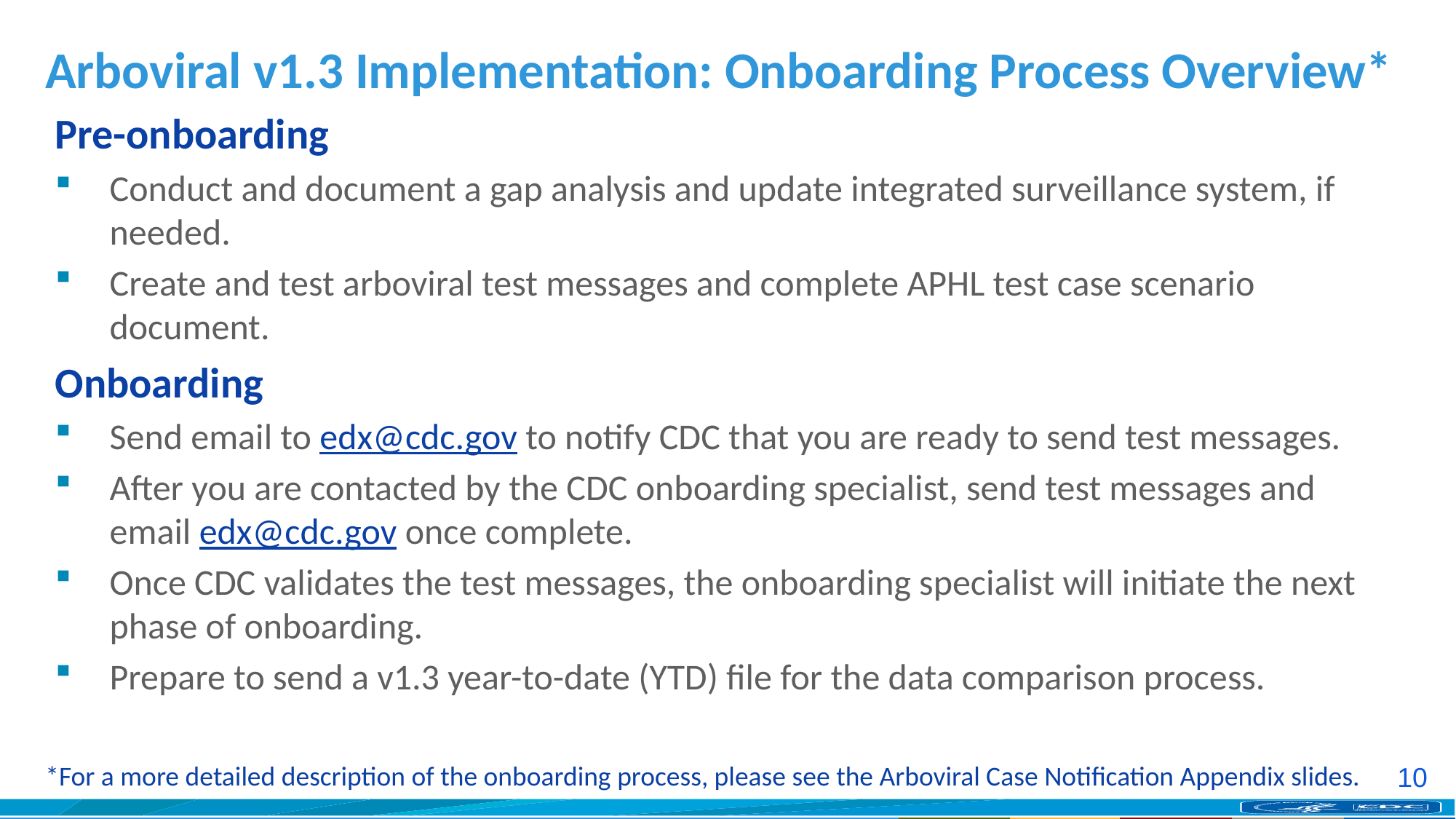

# Arboviral v1.3 Implementation: Onboarding Process Overview*
Pre-onboarding
Conduct and document a gap analysis and update integrated surveillance system, if needed.
Create and test arboviral test messages and complete APHL test case scenario document.
Onboarding
Send email to edx@cdc.gov to notify CDC that you are ready to send test messages.
After you are contacted by the CDC onboarding specialist, send test messages and email edx@cdc.gov once complete.
Once CDC validates the test messages, the onboarding specialist will initiate the next phase of onboarding.
Prepare to send a v1.3 year-to-date (YTD) file for the data comparison process.

*For a more detailed description of the onboarding process, please see the Arboviral Case Notification Appendix slides.